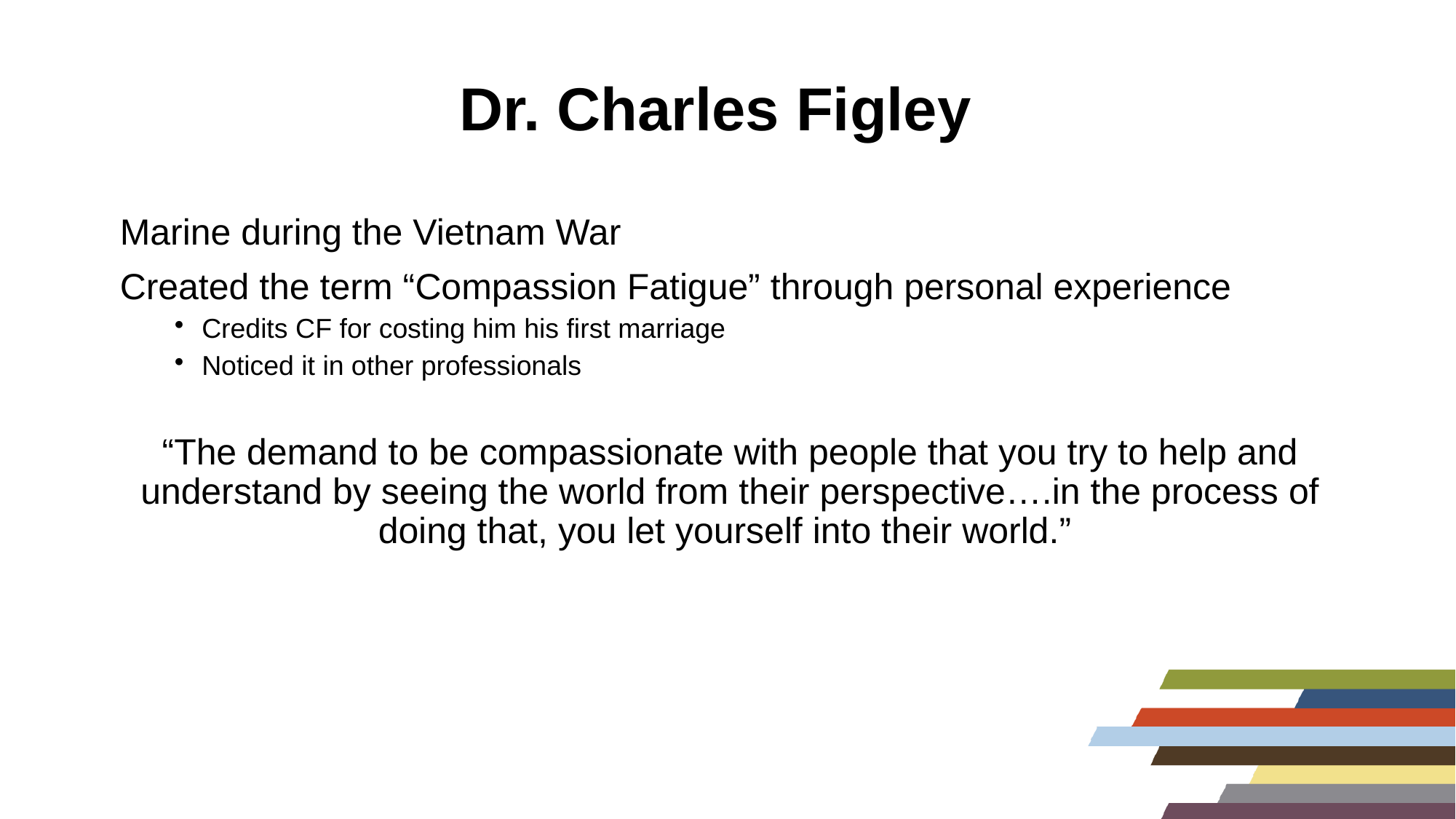

Dr. Charles Figley
Marine during the Vietnam War
Created the term “Compassion Fatigue” through personal experience
Credits CF for costing him his first marriage
Noticed it in other professionals

“The demand to be compassionate with people that you try to help and understand by seeing the world from their perspective….in the process of doing that, you let yourself into their world.”